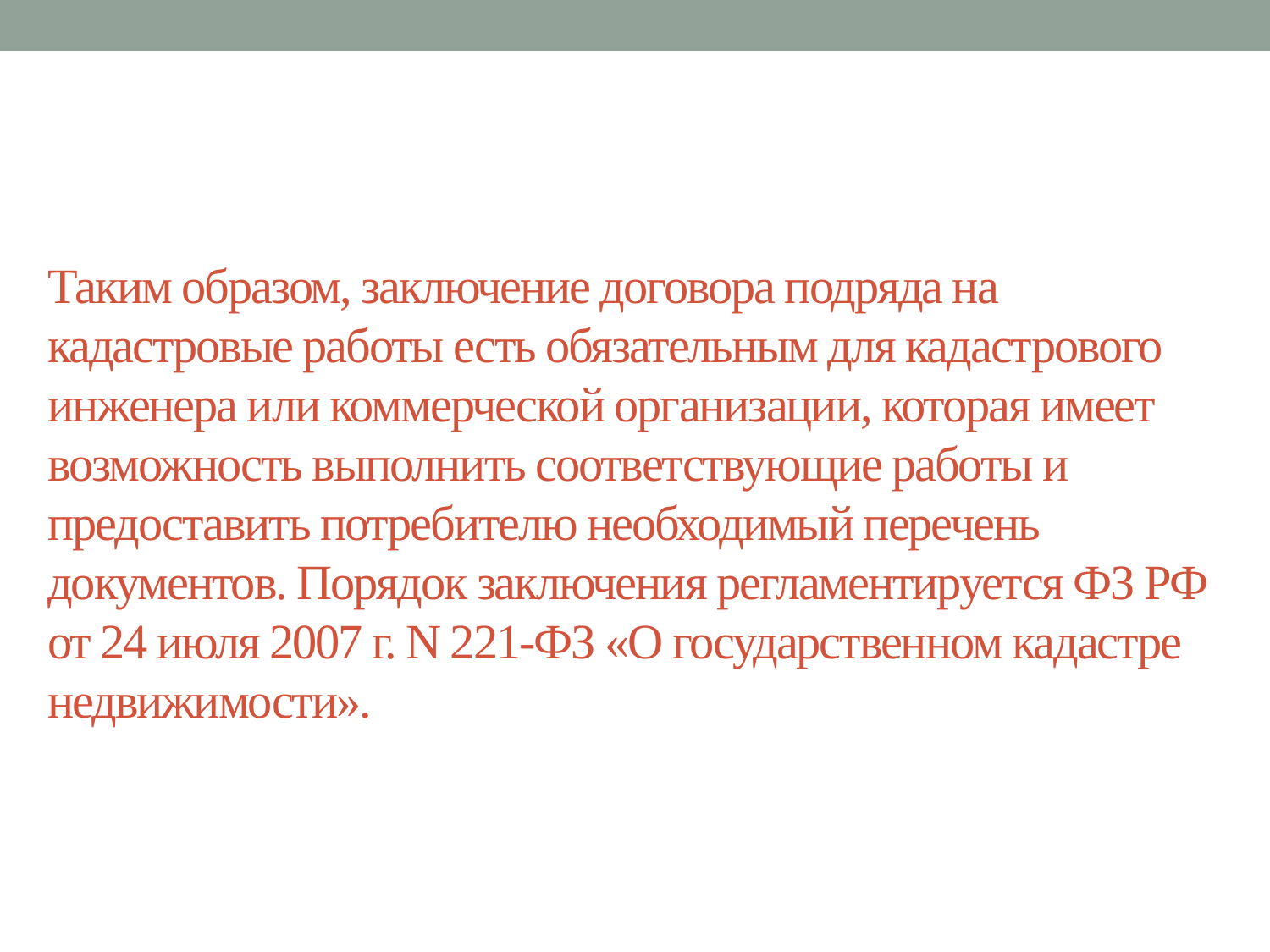

# Таким образом, заключение договора подряда на кадастровые работы есть обязательным для кадастрового инженера или коммерческой организации, которая имеет возможность выполнить соответствующие работы и предоставить потребителю необходимый перечень документов. Порядок заключения регламентируется ФЗ РФ от 24 июля 2007 г. N 221-ФЗ «О государственном кадастре недвижимости».